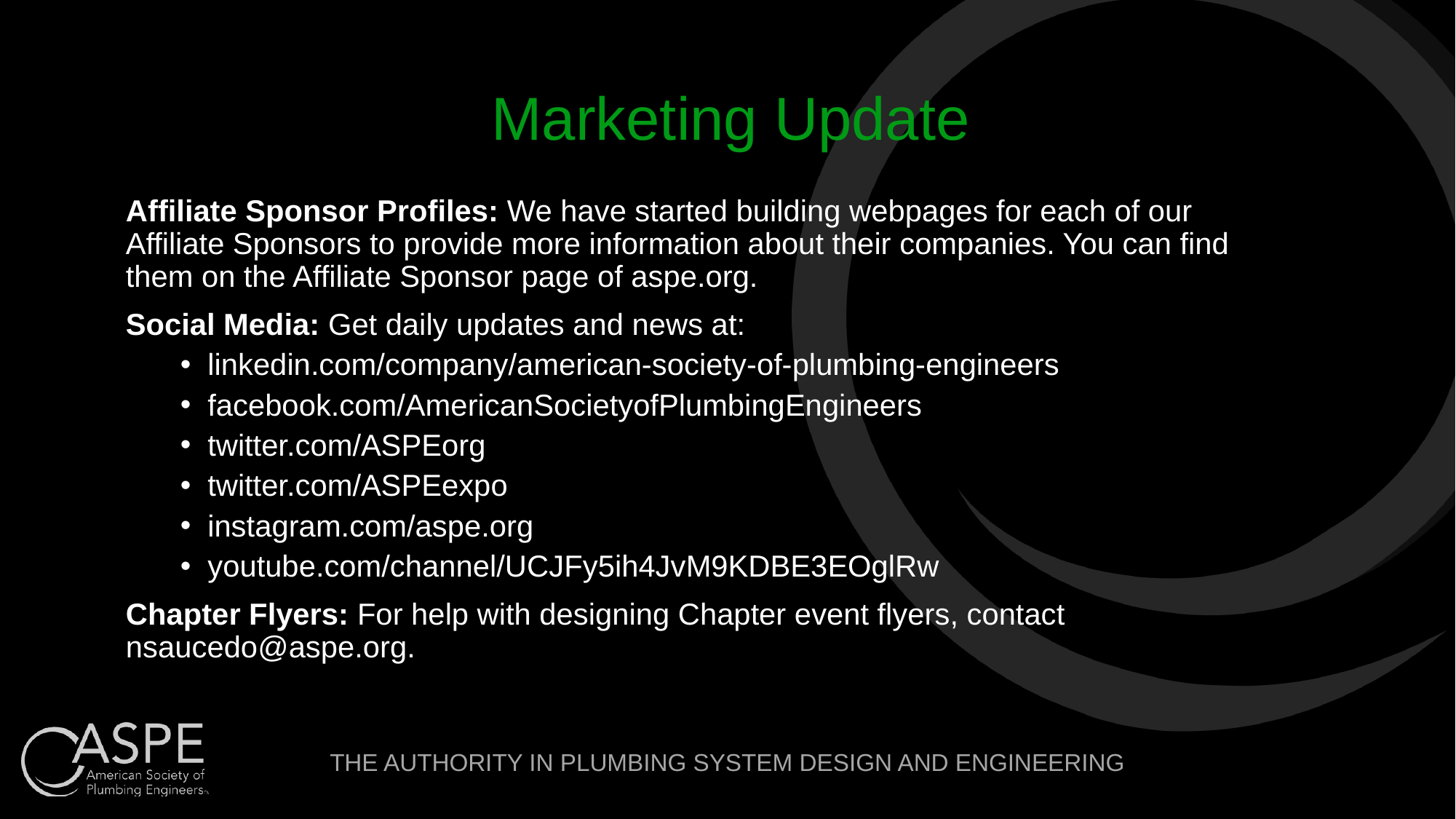

# Marketing Update
Affiliate Sponsor Profiles: We have started building webpages for each of our Affiliate Sponsors to provide more information about their companies. You can find them on the Affiliate Sponsor page of aspe.org.
Social Media: Get daily updates and news at:
linkedin.com/company/american-society-of-plumbing-engineers
facebook.com/AmericanSocietyofPlumbingEngineers
twitter.com/ASPEorg
twitter.com/ASPEexpo
instagram.com/aspe.org
youtube.com/channel/UCJFy5ih4JvM9KDBE3EOglRw
Chapter Flyers: For help with designing Chapter event flyers, contact nsaucedo@aspe.org.